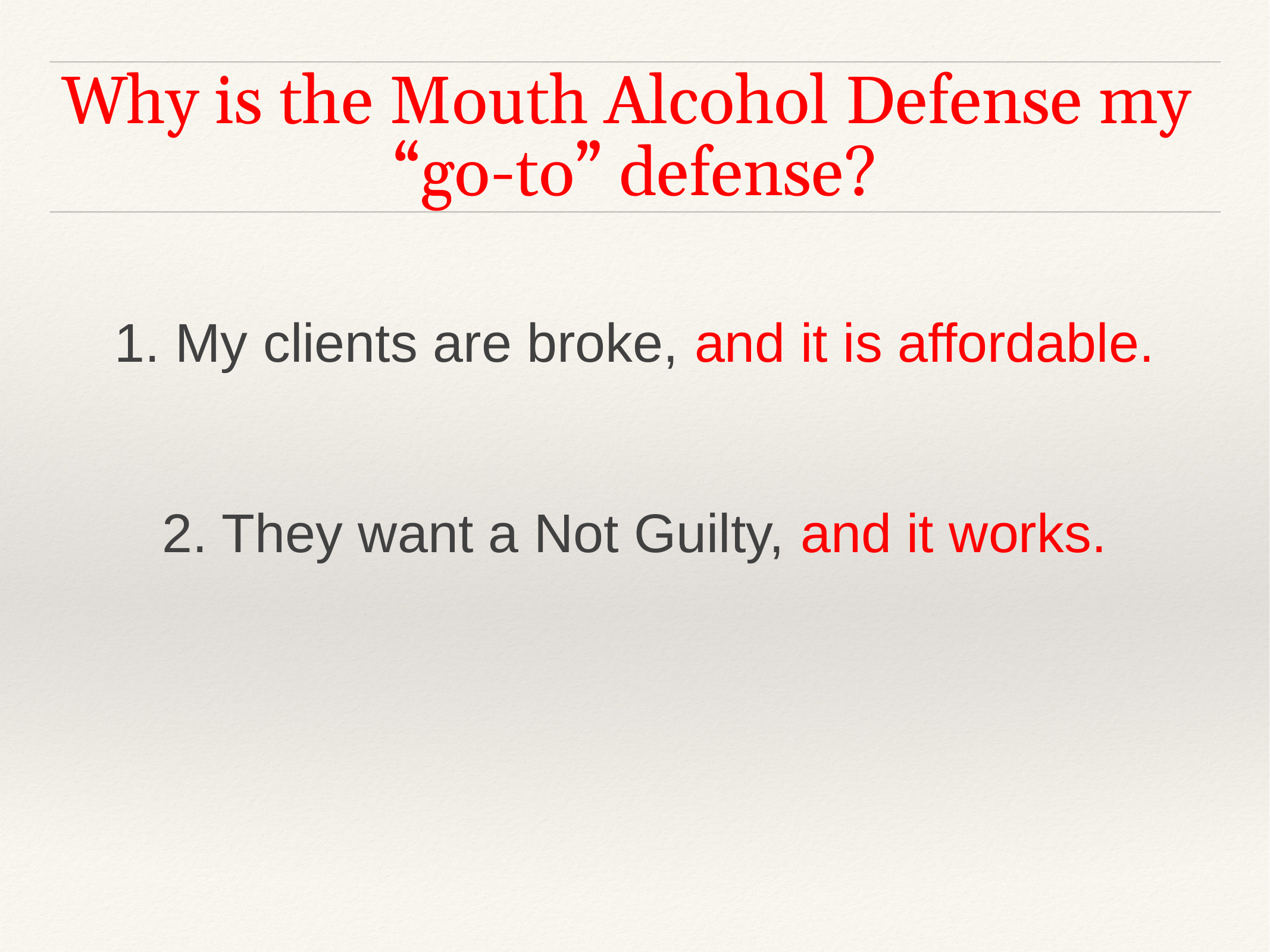

# Why is the Mouth Alcohol Defense my “go-to” defense?
1. My clients are broke, and it is affordable.

2. They want a Not Guilty, and it works.